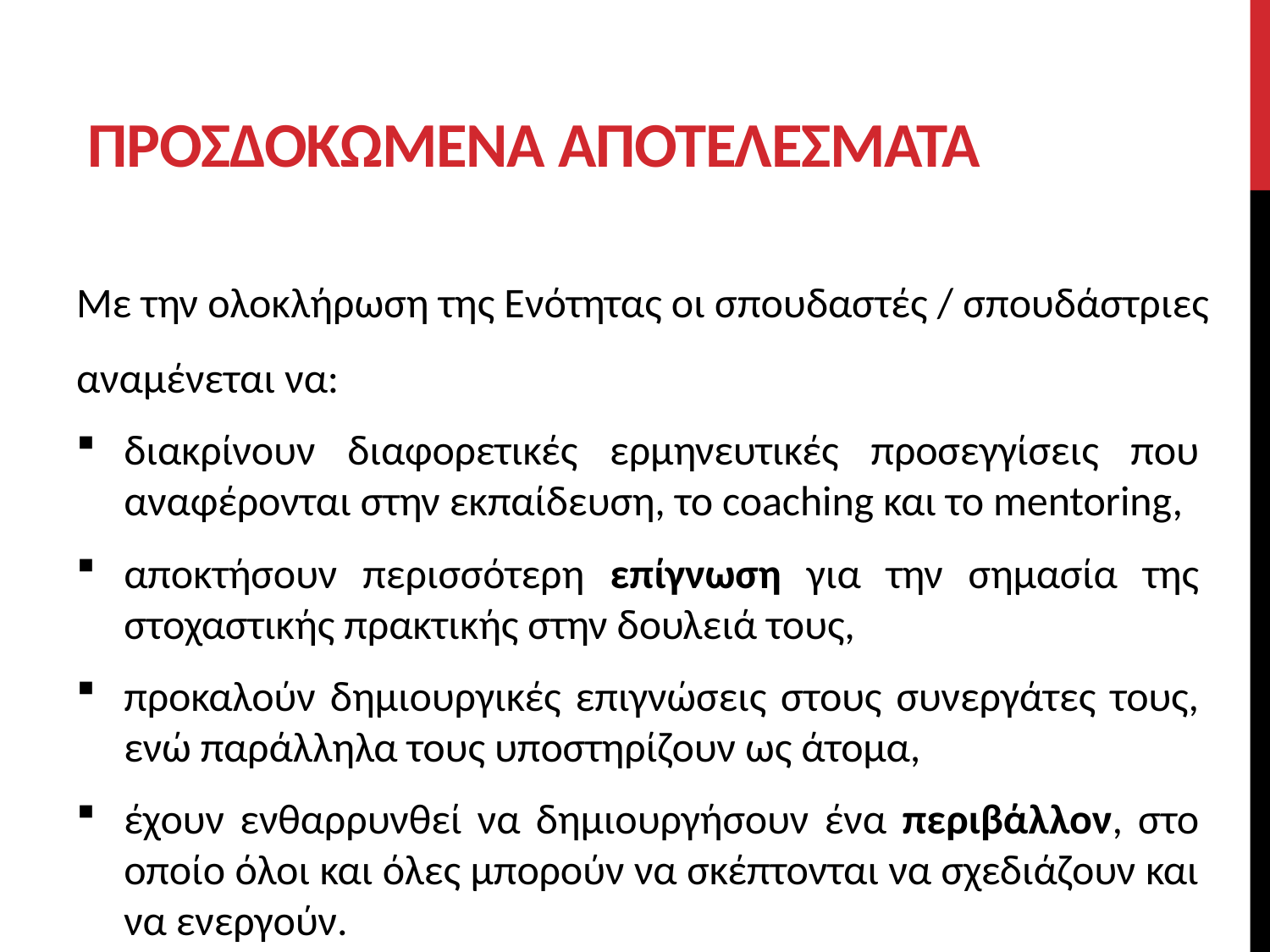

# ΠροσδοκΩμενα ΑποτελΕσματα
Με την ολοκλήρωση της Ενότητας οι σπουδαστές / σπουδάστριες αναμένεται να:
διακρίνουν διαφορετικές ερμηνευτικές προσεγγίσεις που αναφέρονται στην εκπαίδευση, το coaching και το mentoring,
αποκτήσουν περισσότερη επίγνωση για την σημασία της στοχαστικής πρακτικής στην δουλειά τους,
προκαλούν δημιουργικές επιγνώσεις στους συνεργάτες τους, ενώ παράλληλα τους υποστηρίζουν ως άτομα,
έχουν ενθαρρυνθεί να δημιουργήσουν ένα περιβάλλον, στο οποίο όλοι και όλες μπορούν να σκέπτονται να σχεδιάζουν και να ενεργούν.